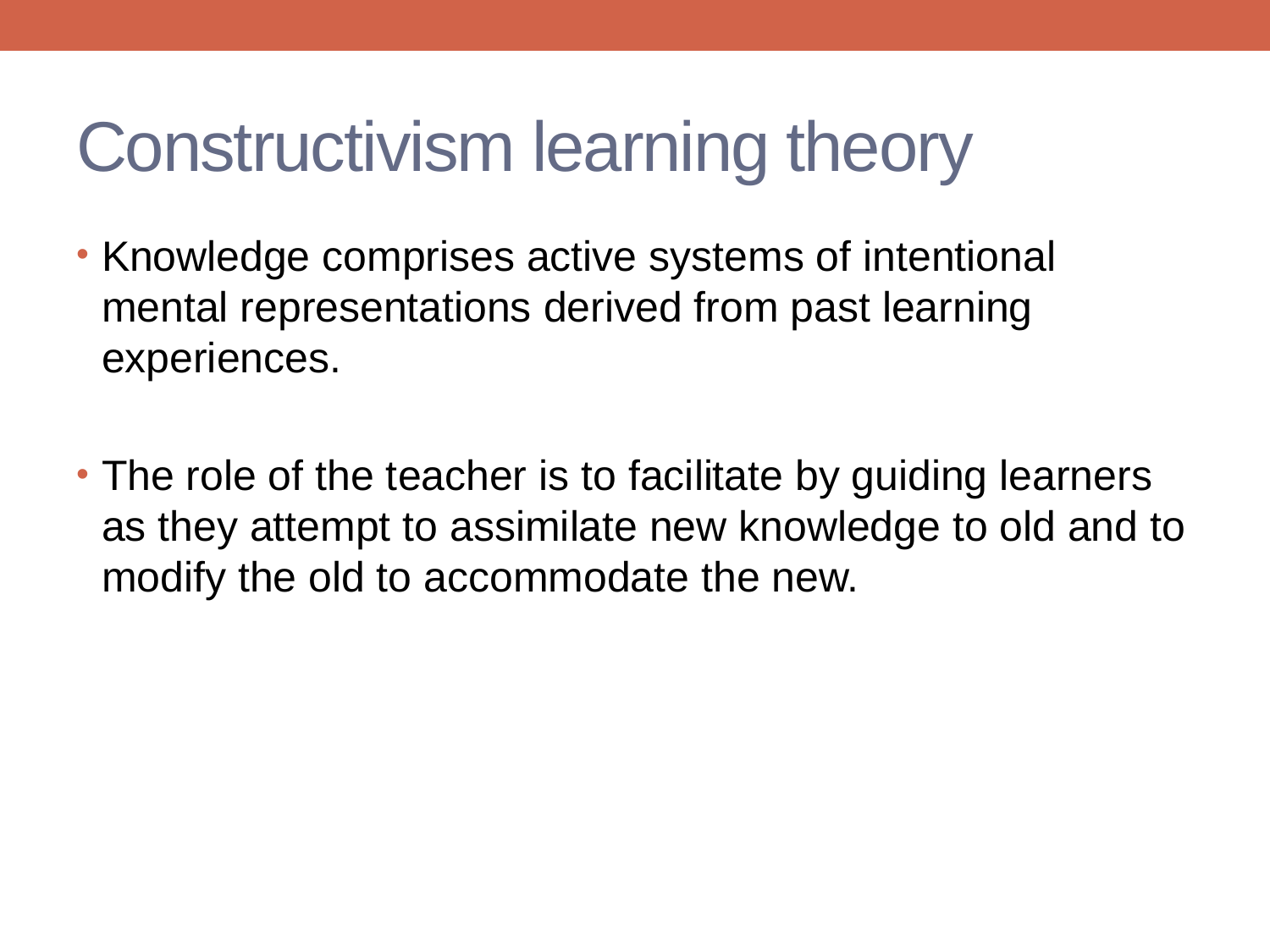

# Constructivism learning theory
Knowledge comprises active systems of intentional mental representations derived from past learning experiences.

The role of the teacher is to facilitate by guiding learners as they attempt to assimilate new knowledge to old and to modify the old to accommodate the new.